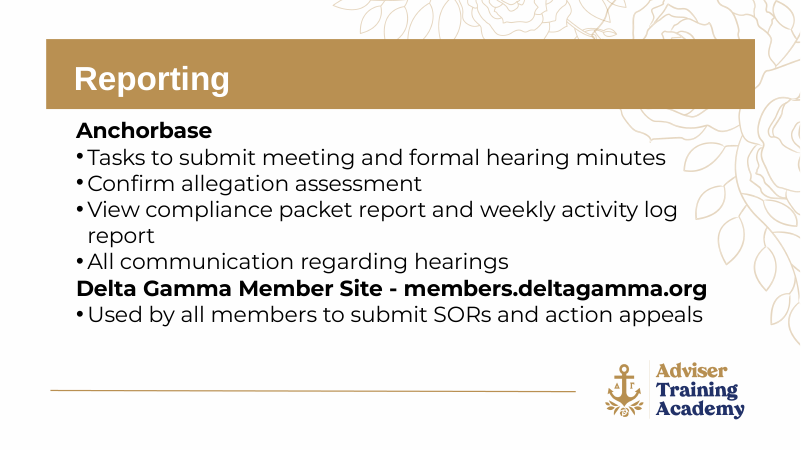

Reporting
Anchorbase
Tasks to submit meeting and formal hearing minutes
Confirm allegation assessment
View compliance packet report and weekly activity log report
All communication regarding hearings
Delta Gamma Member Site - members.deltagamma.org
Used by all members to submit SORs and action appeals